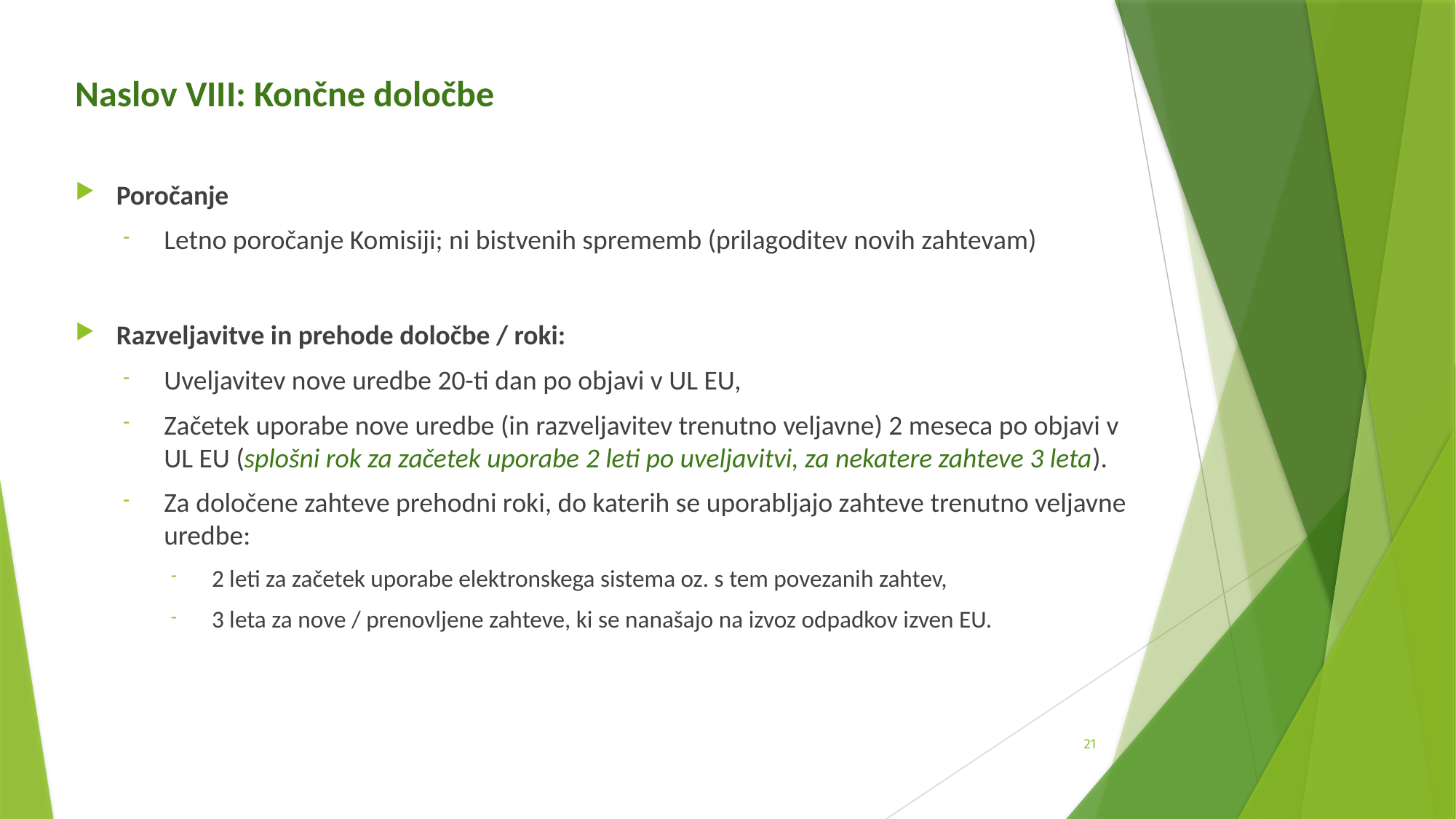

# Naslov VIII: Končne določbe
Poročanje
Letno poročanje Komisiji; ni bistvenih sprememb (prilagoditev novih zahtevam)

Razveljavitve in prehode določbe / roki:
Uveljavitev nove uredbe 20-ti dan po objavi v UL EU,
Začetek uporabe nove uredbe (in razveljavitev trenutno veljavne) 2 meseca po objavi v UL EU (splošni rok za začetek uporabe 2 leti po uveljavitvi, za nekatere zahteve 3 leta).
Za določene zahteve prehodni roki, do katerih se uporabljajo zahteve trenutno veljavne uredbe:
2 leti za začetek uporabe elektronskega sistema oz. s tem povezanih zahtev,
3 leta za nove / prenovljene zahteve, ki se nanašajo na izvoz odpadkov izven EU.

21